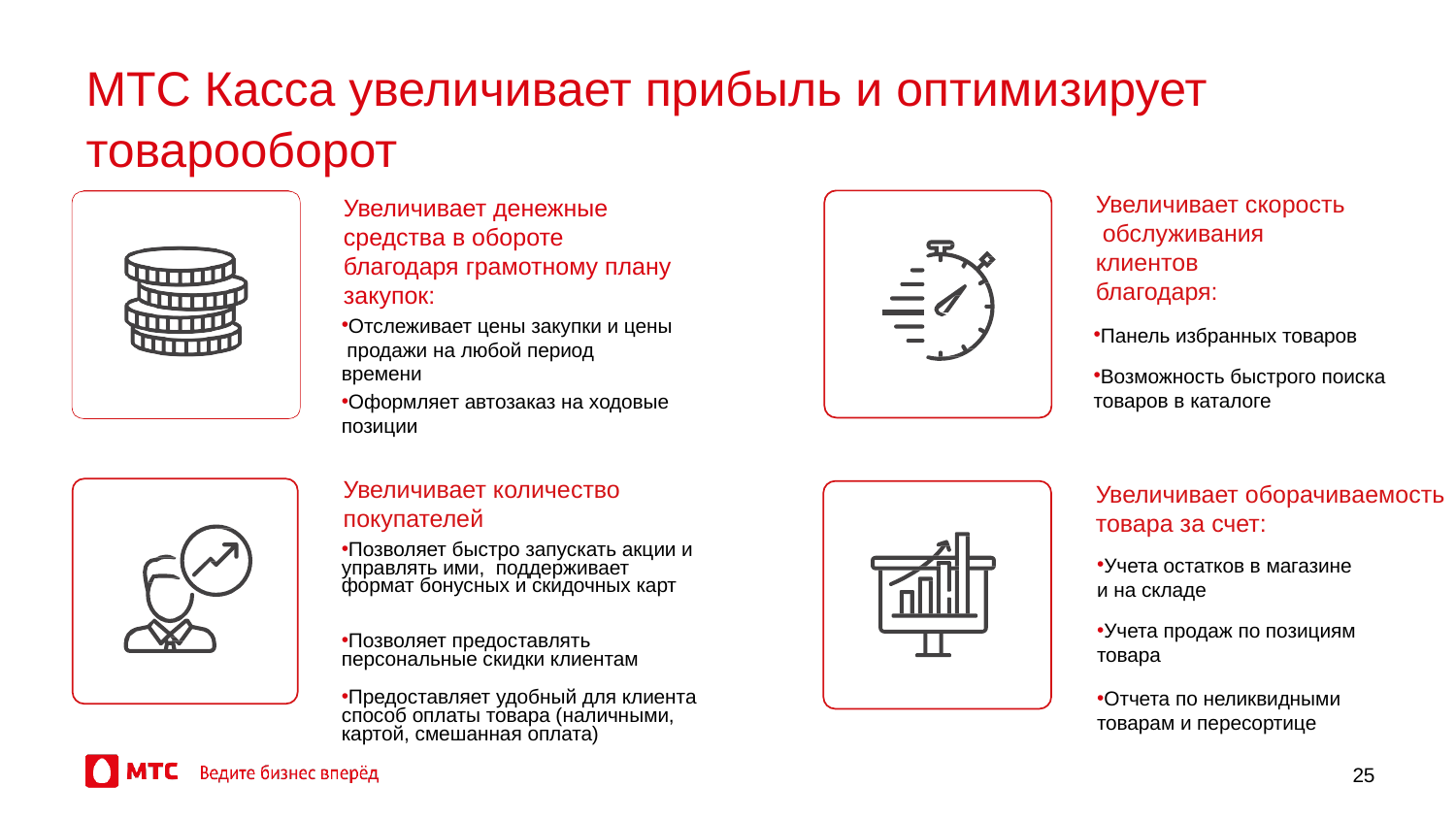

МТС Касса увеличивает прибыль и оптимизирует товарооборот
Увеличивает скорость  обслуживания клиентов
благодаря:
Панель избранных товаров
Возможность быстрого поиска товаров в каталоге

Увеличивает денежные  средства в обороте благодаря грамотному плану закупок:
Отслеживает цены закупки и цены  продажи на любой период времени
Оформляет автозаказ на ходовые позиции

Увеличивает количество  покупателей

Увеличивает оборачиваемость товара за счет:

Позволяет быстро запускать акции и управлять ими,  поддерживает формат бонусных и скидочных карт
Позволяет предоставлять персональные скидки клиентам
Предоставляет удобный для клиента способ оплаты товара (наличными, картой, смешанная оплата)

Учета остатков в магазине и на складе
Учета продаж по позициям товара
Отчета по неликвидными товарам и пересортице